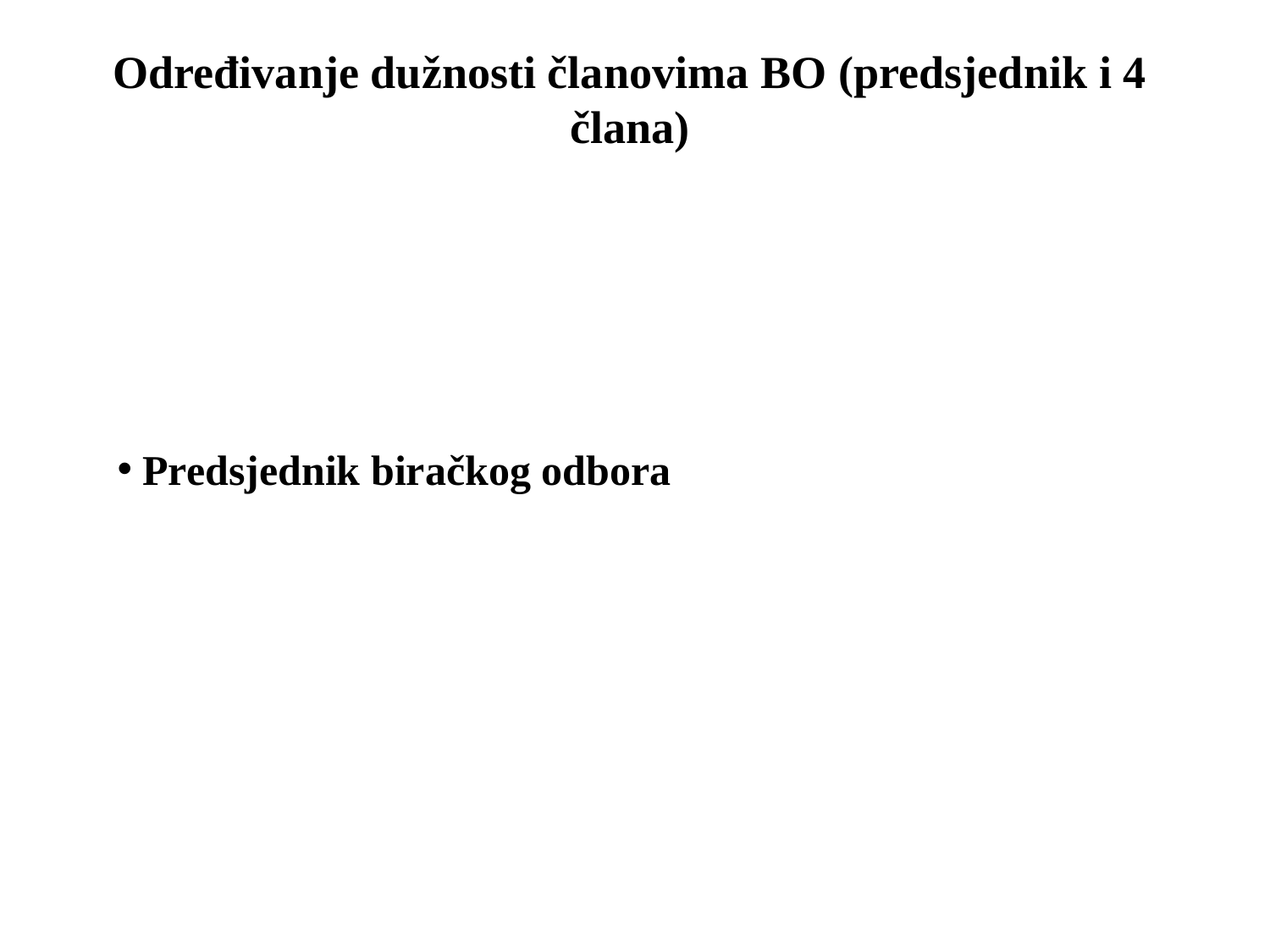

Određivanje dužnosti članovima BO (predsjednik i 4 člana)

 Predsjednik biračkog odbora